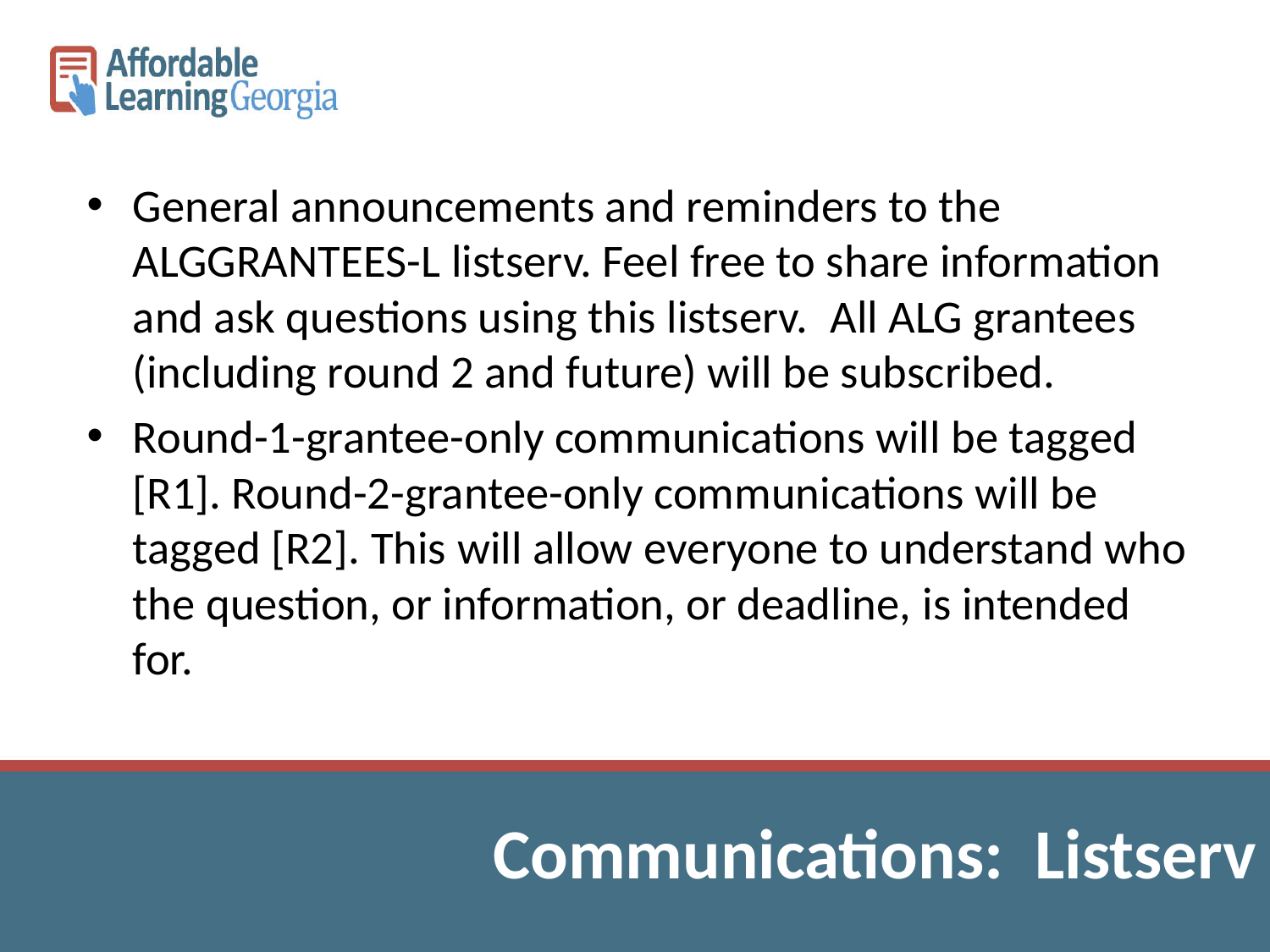

General announcements and reminders to the ALGGRANTEES-L listserv. Feel free to share information and ask questions using this listserv.  All ALG grantees (including round 2 and future) will be subscribed.
Round-1-grantee-only communications will be tagged [R1]. Round-2-grantee-only communications will be tagged [R2]. This will allow everyone to understand who the question, or information, or deadline, is intended for.

Communications:  Listserv